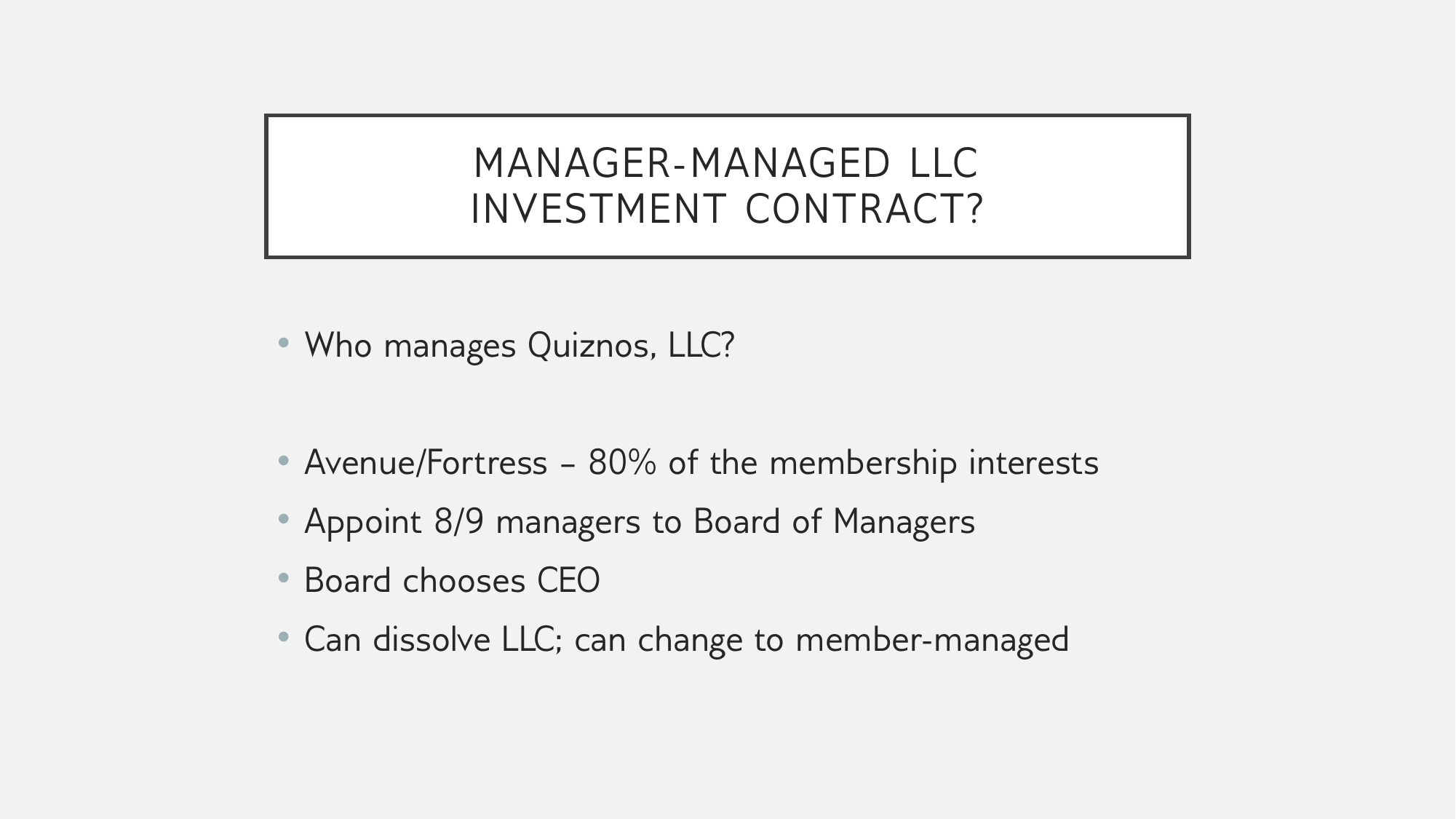

# Manager-managed llc investment contract?
Who manages Quiznos, LLC?

Avenue/Fortress – 80% of the membership interests
Appoint 8/9 managers to Board of Managers
Board chooses CEO
Can dissolve LLC; can change to member-managed